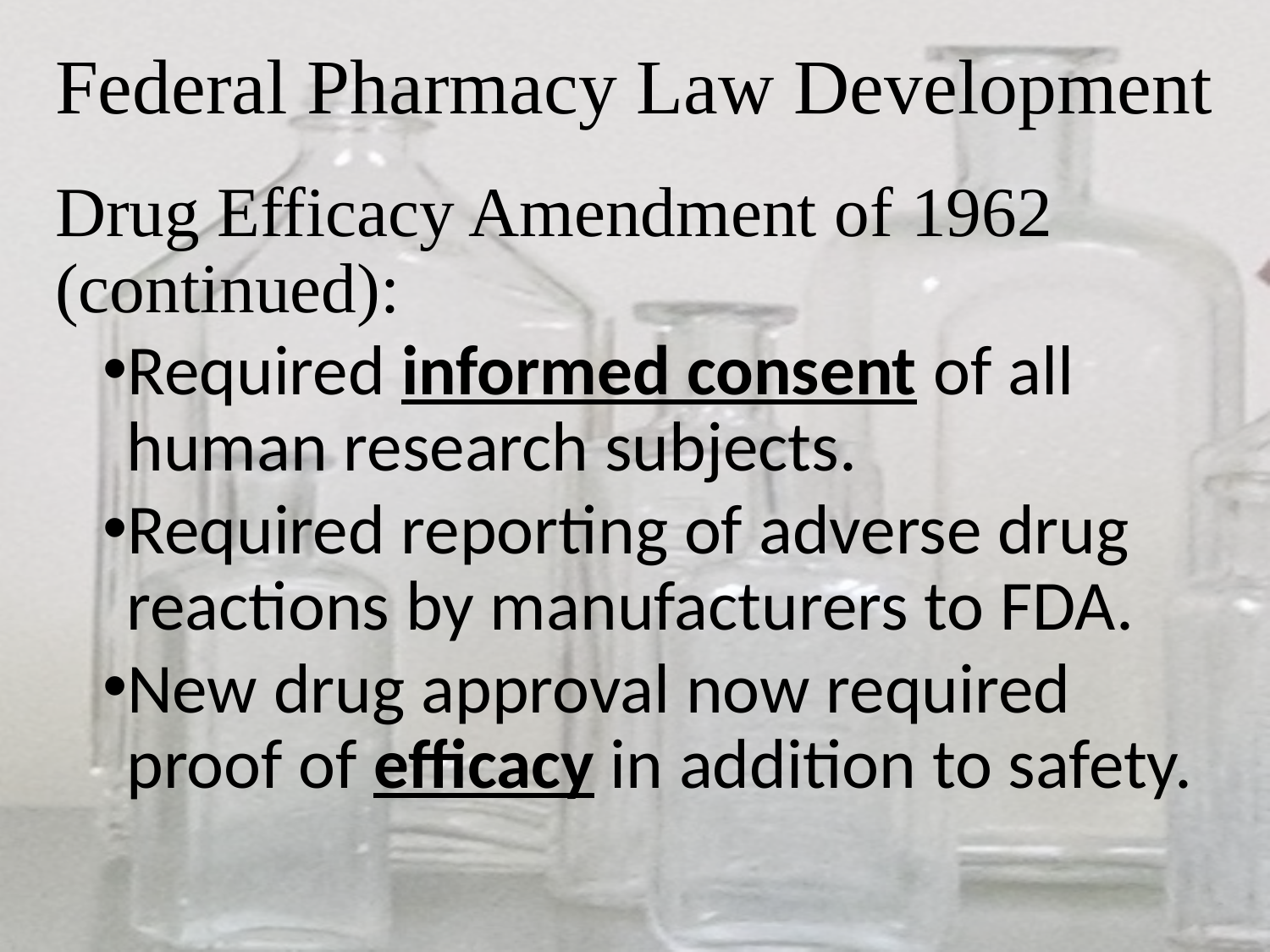

# Federal Pharmacy Law Development
Drug Efficacy Amendment of 1962 (continued):
Required informed consent of all human research subjects.
Required reporting of adverse drug reactions by manufacturers to FDA.
New drug approval now required proof of efficacy in addition to safety.